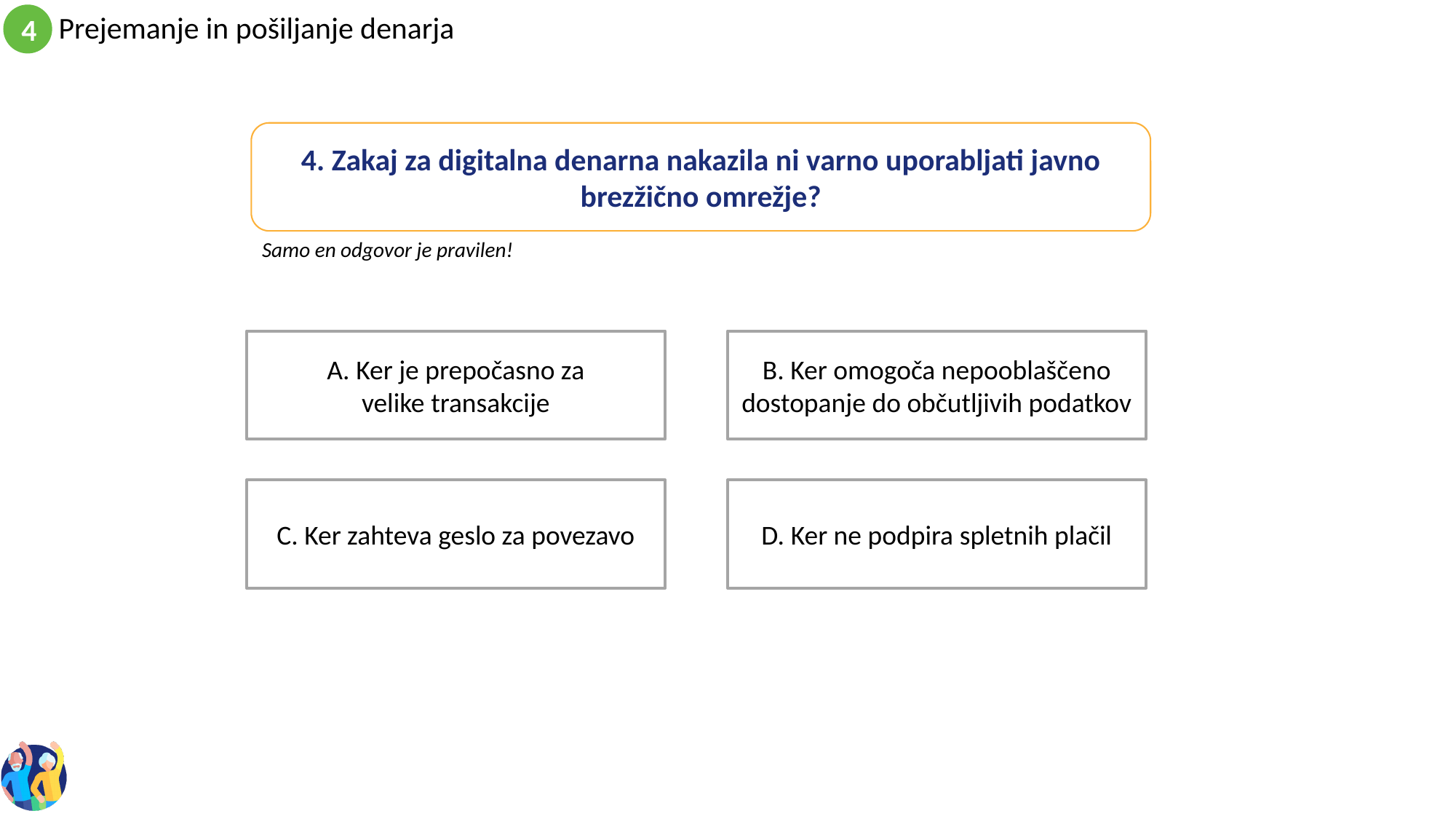

4. Zakaj za digitalna denarna nakazila ni varno uporabljati javno brezžično omrežje?
Samo en odgovor je pravilen!

B. Ker omogoča nepooblaščeno dostopanje do občutljivih podatkov
A. Ker je prepočasno za velike transakcije
D. Ker ne podpira spletnih plačil
C. Ker zahteva geslo za povezavo